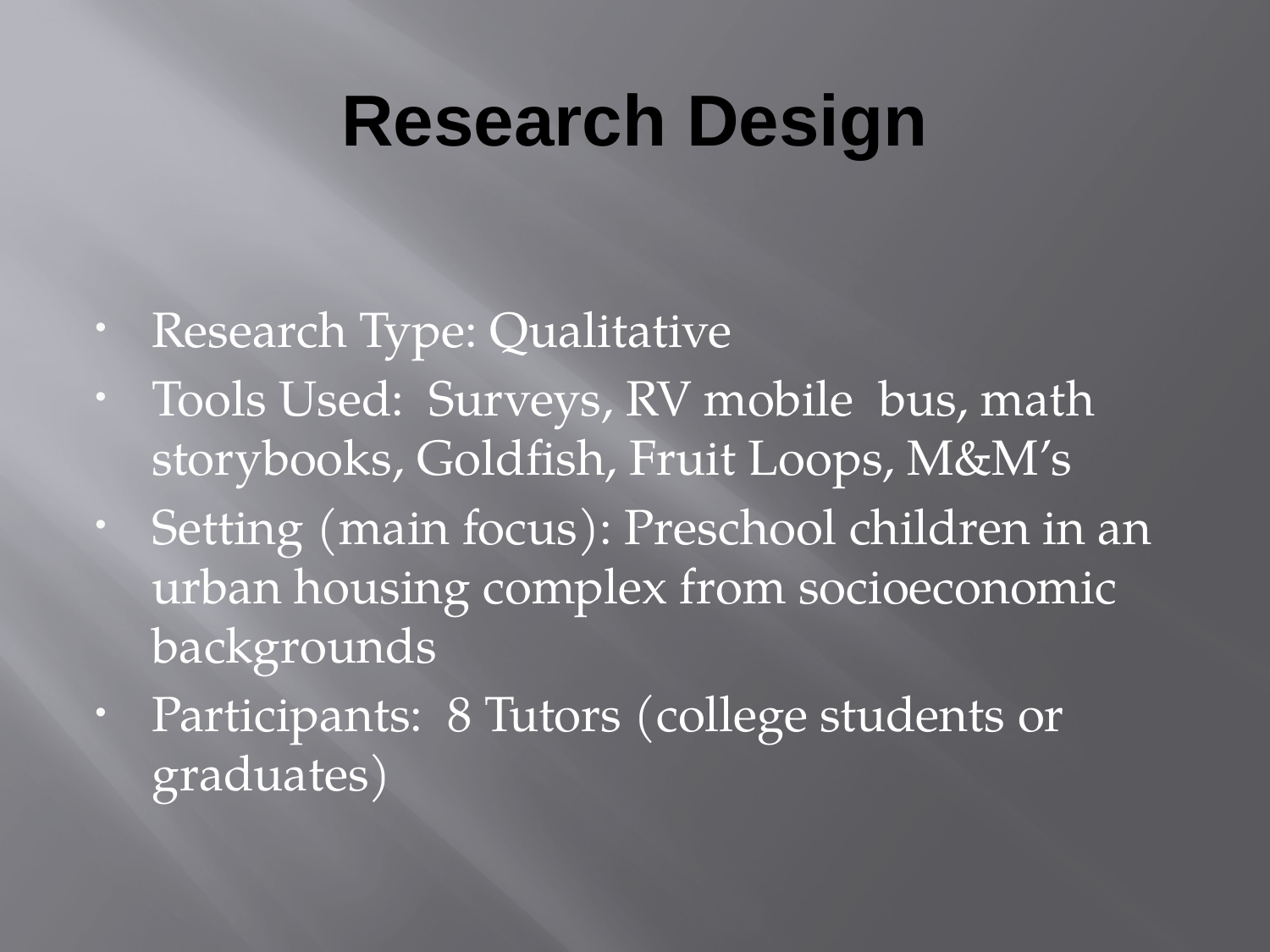

# Research Design

Research Type: Qualitative
Tools Used:  Surveys, RV mobile  bus, math storybooks, Goldfish, Fruit Loops, M&M’s
Setting (main focus): Preschool children in an urban housing complex from socioeconomic backgrounds
Participants:  8 Tutors (college students or graduates)